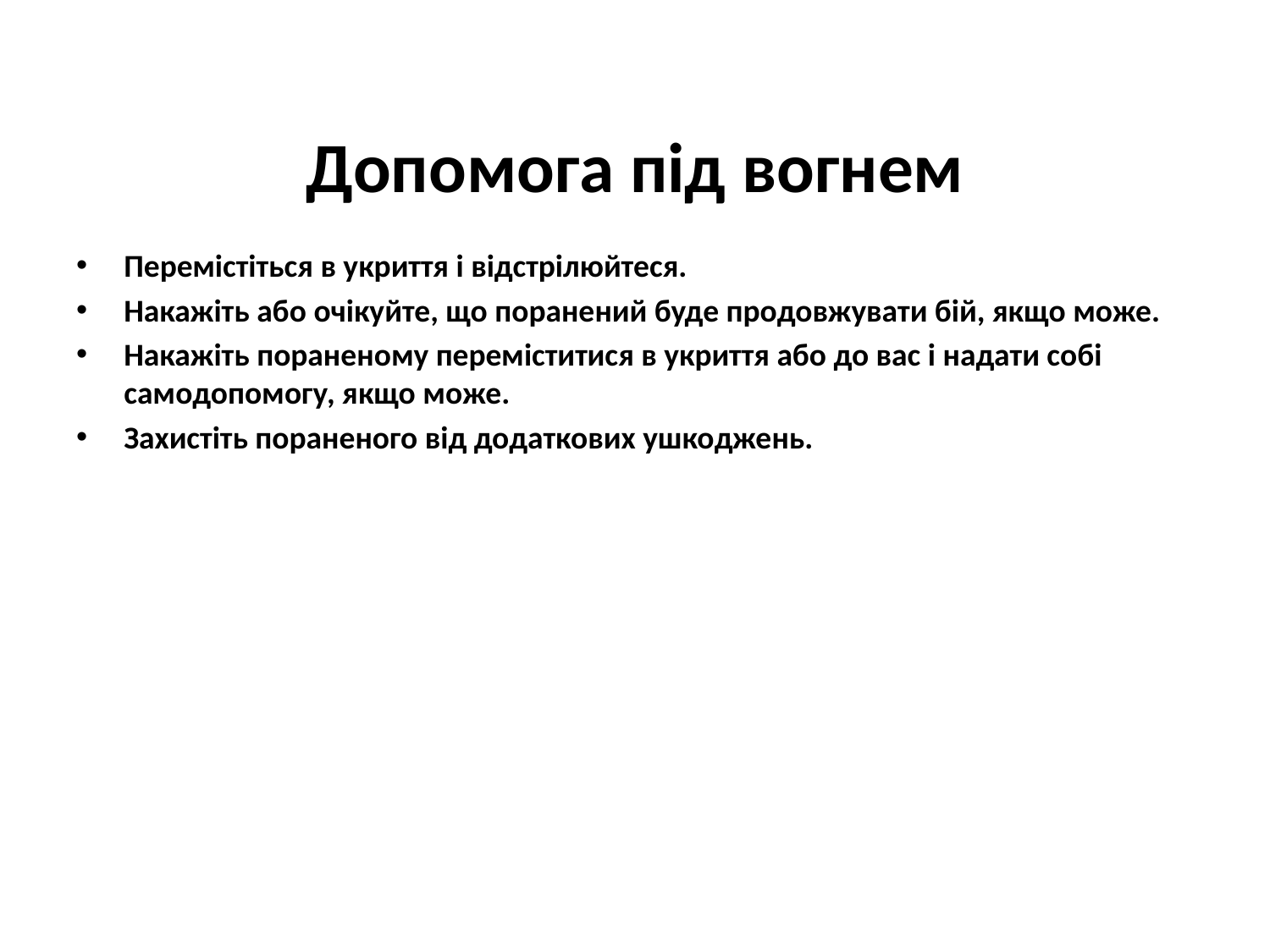

# Допомога під вогнем
Перемістіться в укриття і відстрілюйтеся.
Накажіть або очікуйте, що поранений буде продовжувати бій, якщо може.
Накажіть пораненому переміститися в укриття або до вас і надати собі самодопомогу, якщо може.
Захистіть пораненого від додаткових ушкоджень.